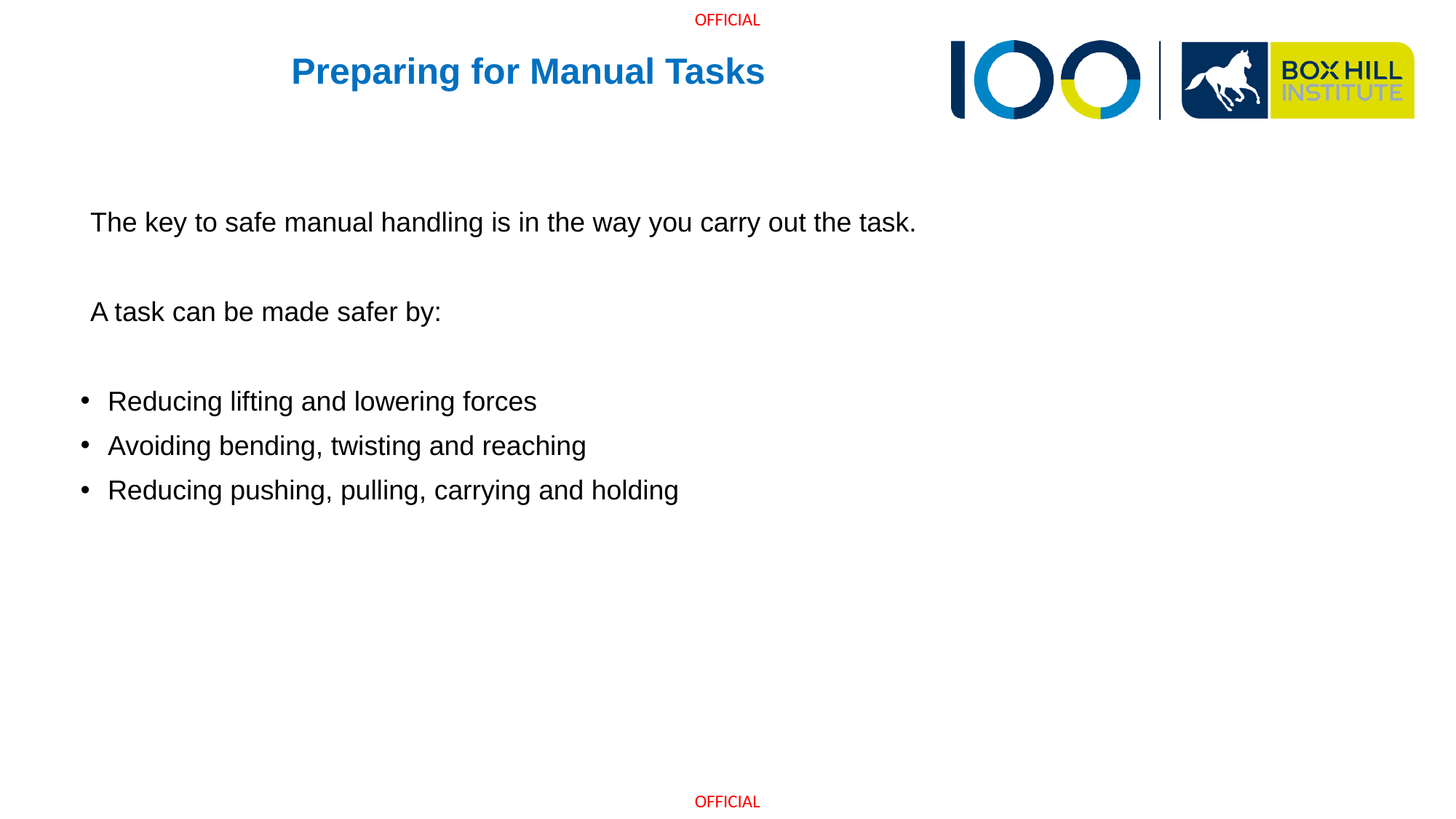

# Preparing for Manual Tasks
The key to safe manual handling is in the way you carry out the task.

A task can be made safer by:

Reducing lifting and lowering forces
Avoiding bending, twisting and reaching
Reducing pushing, pulling, carrying and holding